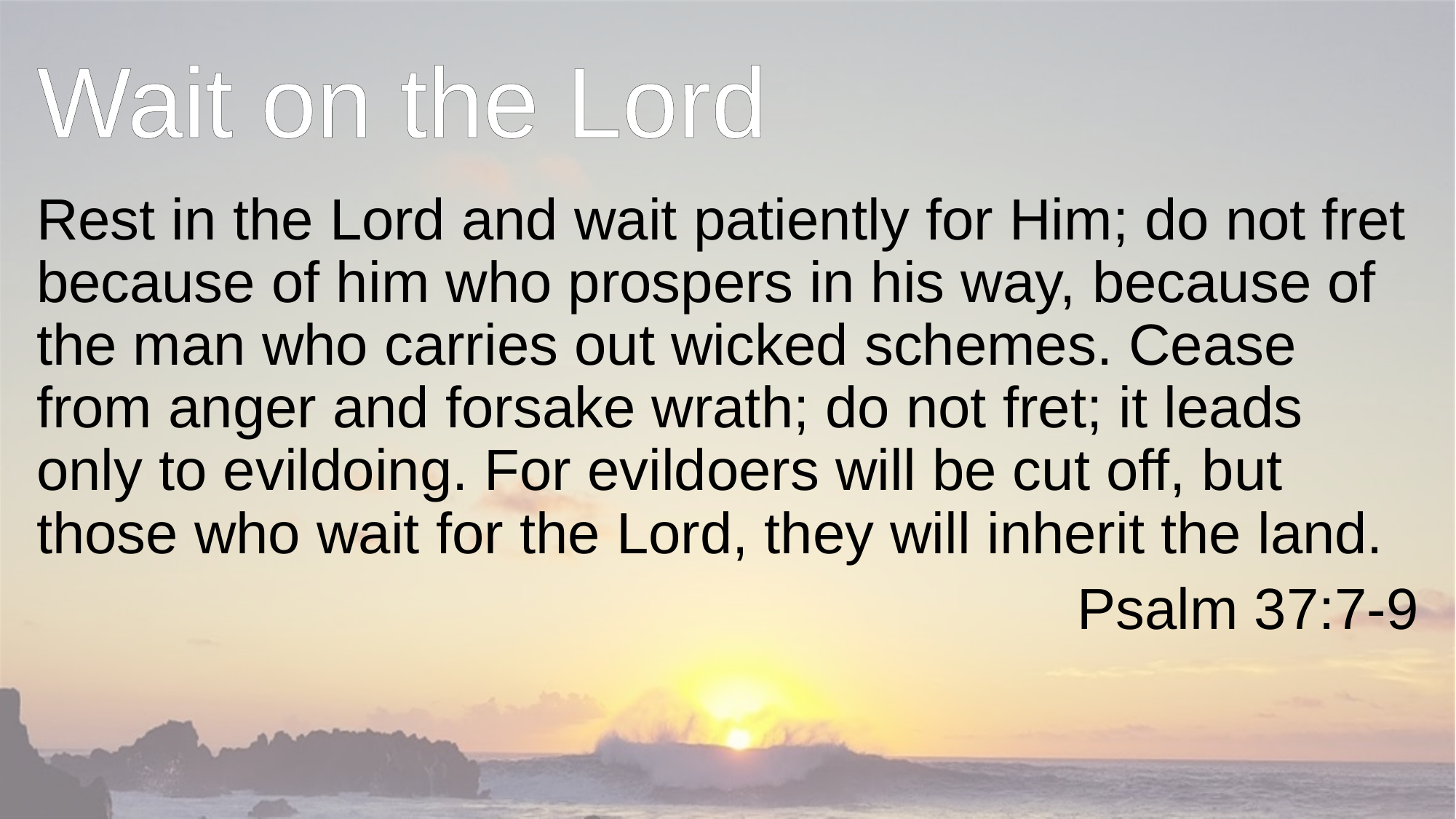

# Wait on the Lord
Rest in the Lord and wait patiently for Him; do not fret because of him who prospers in his way, because of the man who carries out wicked schemes. Cease from anger and forsake wrath; do not fret; it leads only to evildoing. For evildoers will be cut off, but those who wait for the Lord, they will inherit the land.
Psalm 37:7-9